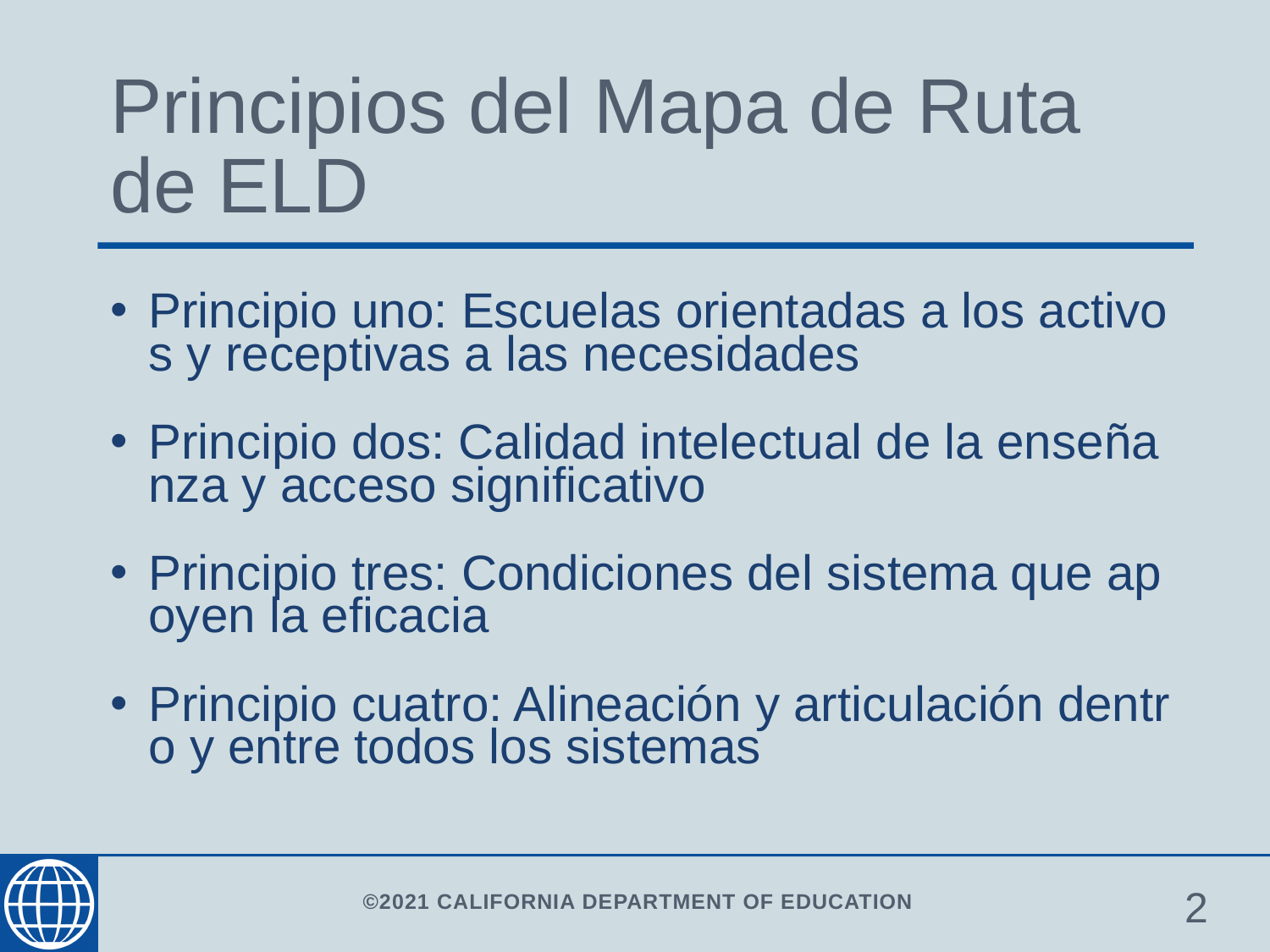

# Principios del Mapa de Ruta de ELD
Principio uno: Escuelas orientadas a los activos y receptivas a las necesidades
Principio dos: Calidad intelectual de la enseñanza y acceso significativo
Principio tres: Condiciones del sistema que apoyen la eficacia
Principio cuatro: Alineación y articulación dentro y entre todos los sistemas
2